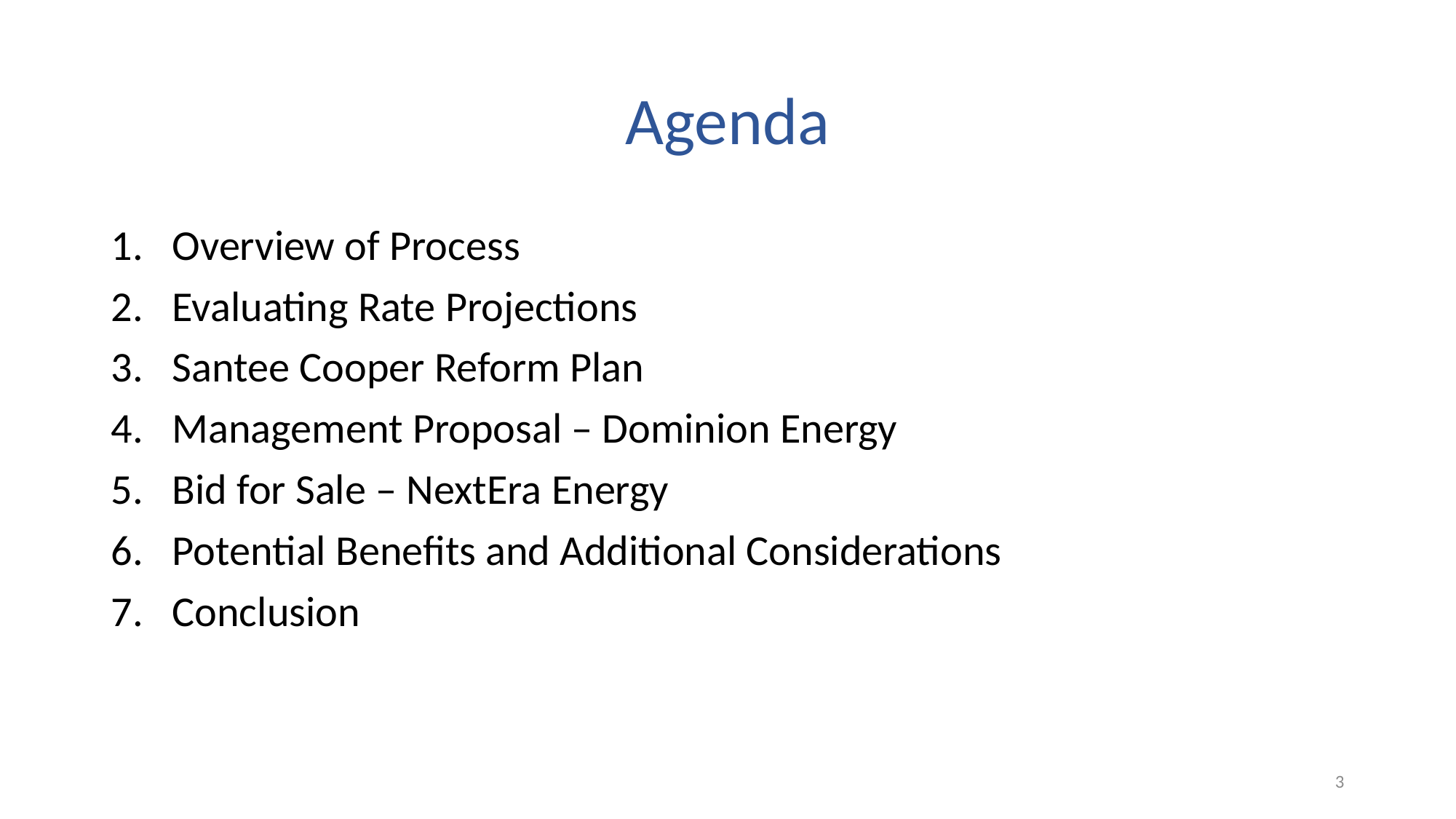

# Agenda
Overview of Process
Evaluating Rate Projections
Santee Cooper Reform Plan
Management Proposal – Dominion Energy
Bid for Sale – NextEra Energy
Potential Benefits and Additional Considerations
Conclusion
3